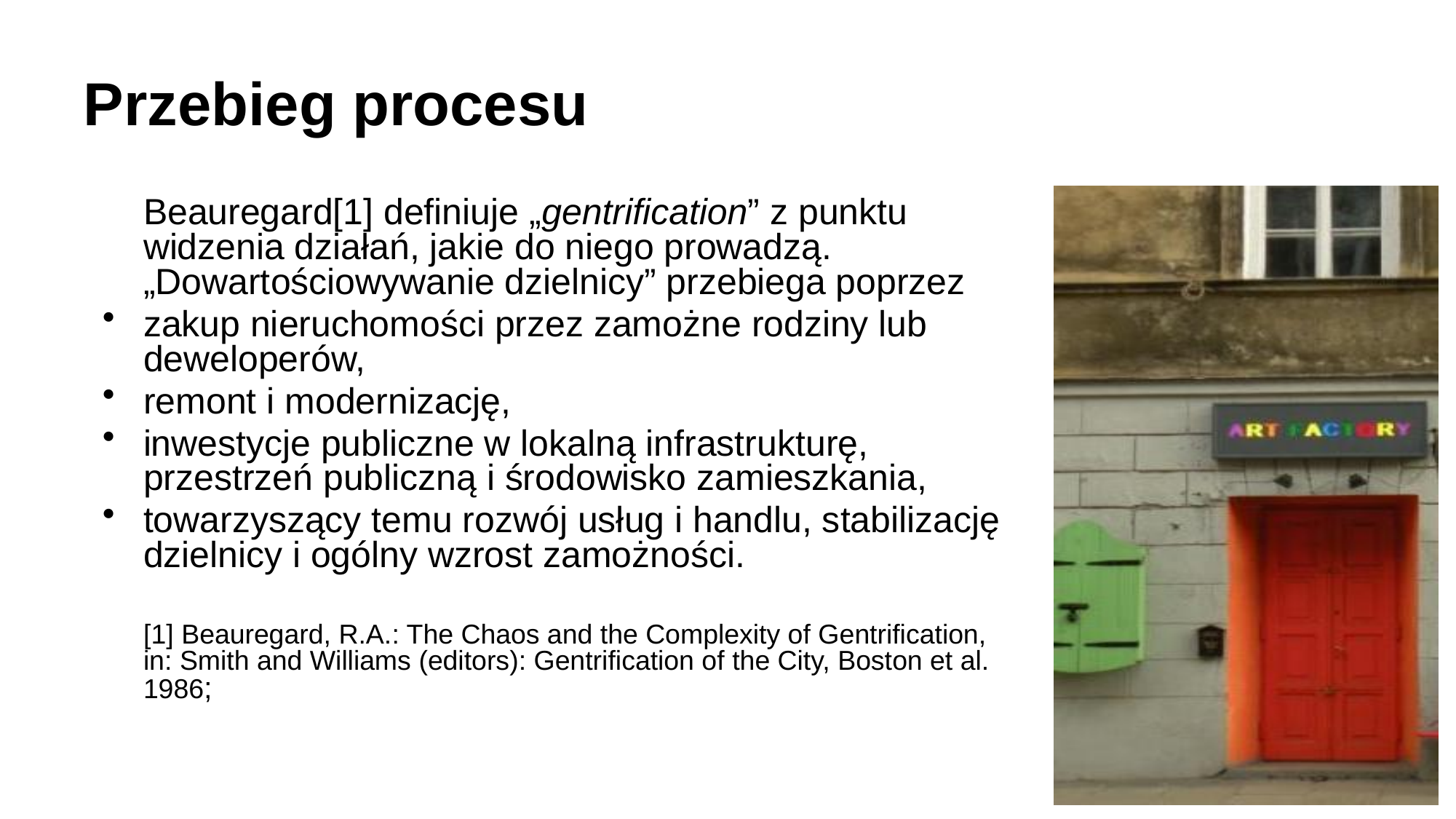

# Przebieg procesu
	Beauregard[1] definiuje „gentrification” z punktu widzenia działań, jakie do niego prowadzą. „Dowartościowywanie dzielnicy” przebiega poprzez
zakup nieruchomości przez zamożne rodziny lub deweloperów,
remont i modernizację,
inwestycje publiczne w lokalną infrastrukturę, przestrzeń publiczną i środowisko zamieszkania,
towarzyszący temu rozwój usług i handlu, stabilizację dzielnicy i ogólny wzrost zamożności.

	[1] Beauregard, R.A.: The Chaos and the Complexity of Gentrification, in: Smith and Williams (editors): Gentrification of the City, Boston et al. 1986;